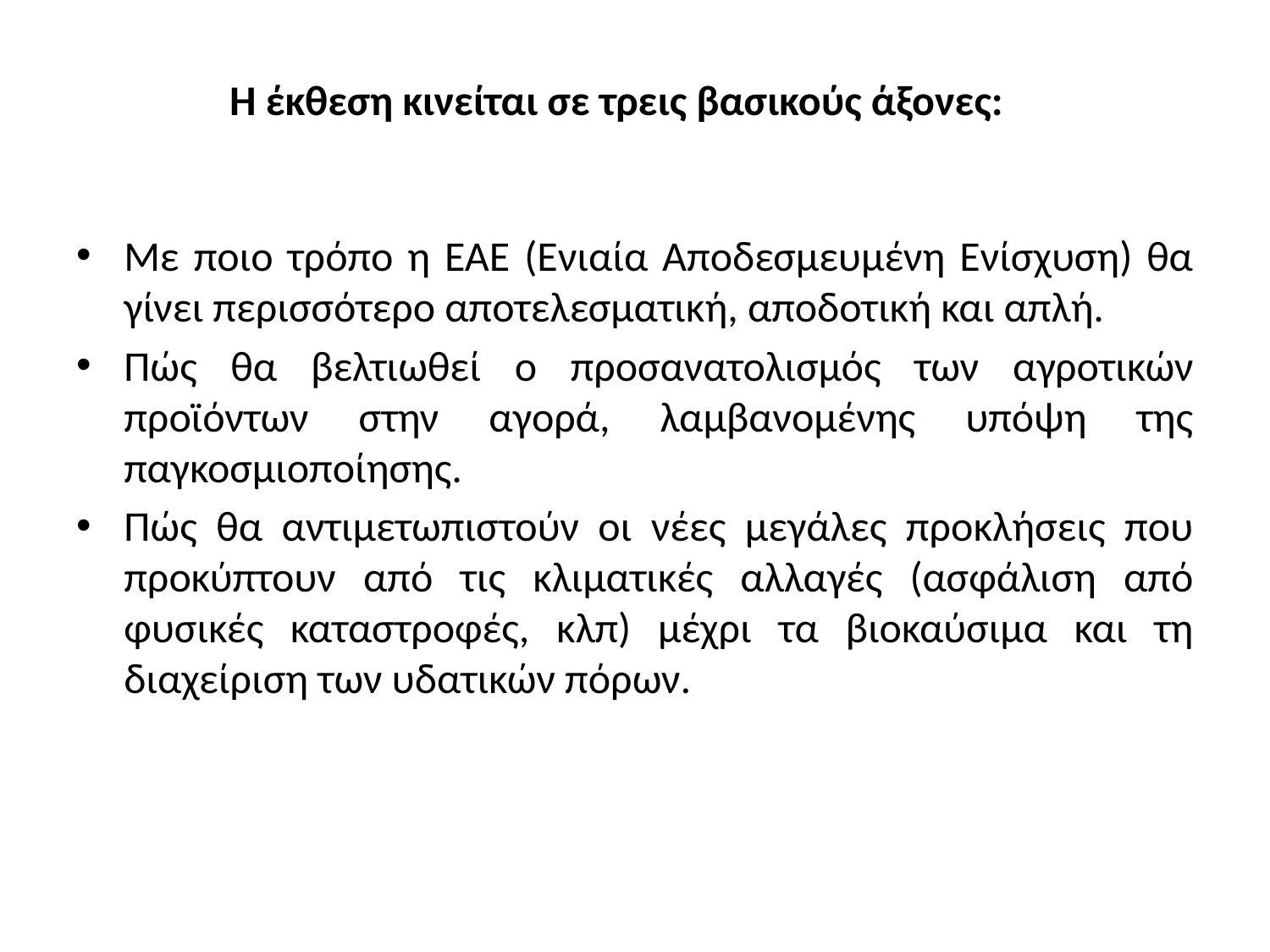

# Η έκθεση κινείται σε τρεις βασικούς άξονες:
Με ποιο τρόπο η ΕΑΕ (Ενιαία Αποδεσμευμένη Ενίσχυση) θα γίνει περισσότερο αποτελεσματική, αποδοτική και απλή.
Πώς θα βελτιωθεί ο προσανατολισμός των αγροτικών προϊόντων στην αγορά, λαμβανομένης υπόψη της παγκοσμιοποίησης.
Πώς θα αντιμετωπιστούν οι νέες μεγάλες προκλήσεις που προκύπτουν από τις κλιματικές αλλαγές (ασφάλιση από φυσικές καταστροφές, κλπ) μέχρι τα βιοκαύσιμα και τη διαχείριση των υδατικών πόρων.